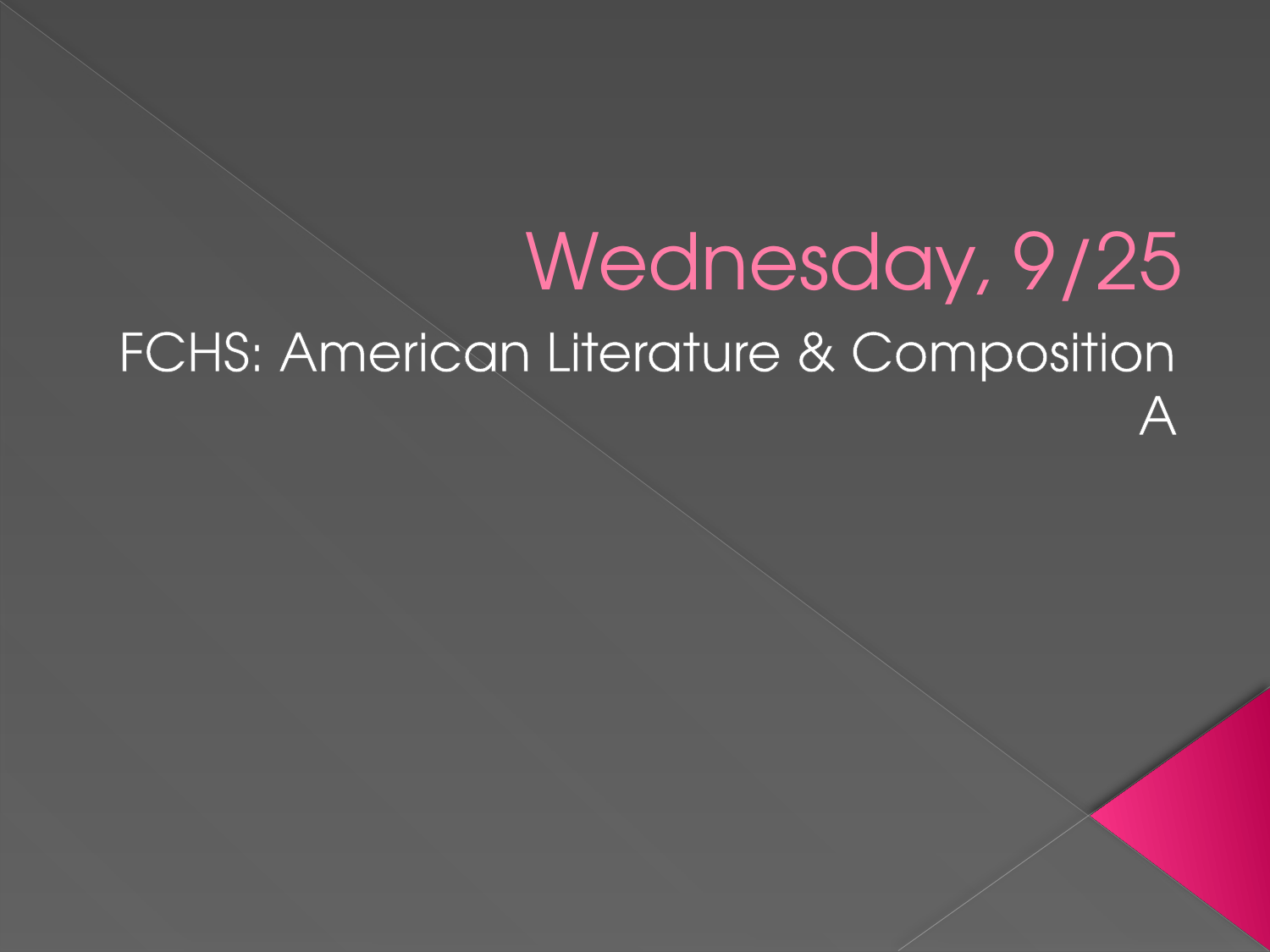

# Wednesday, 9/25
FCHS: American Literature & Composition A